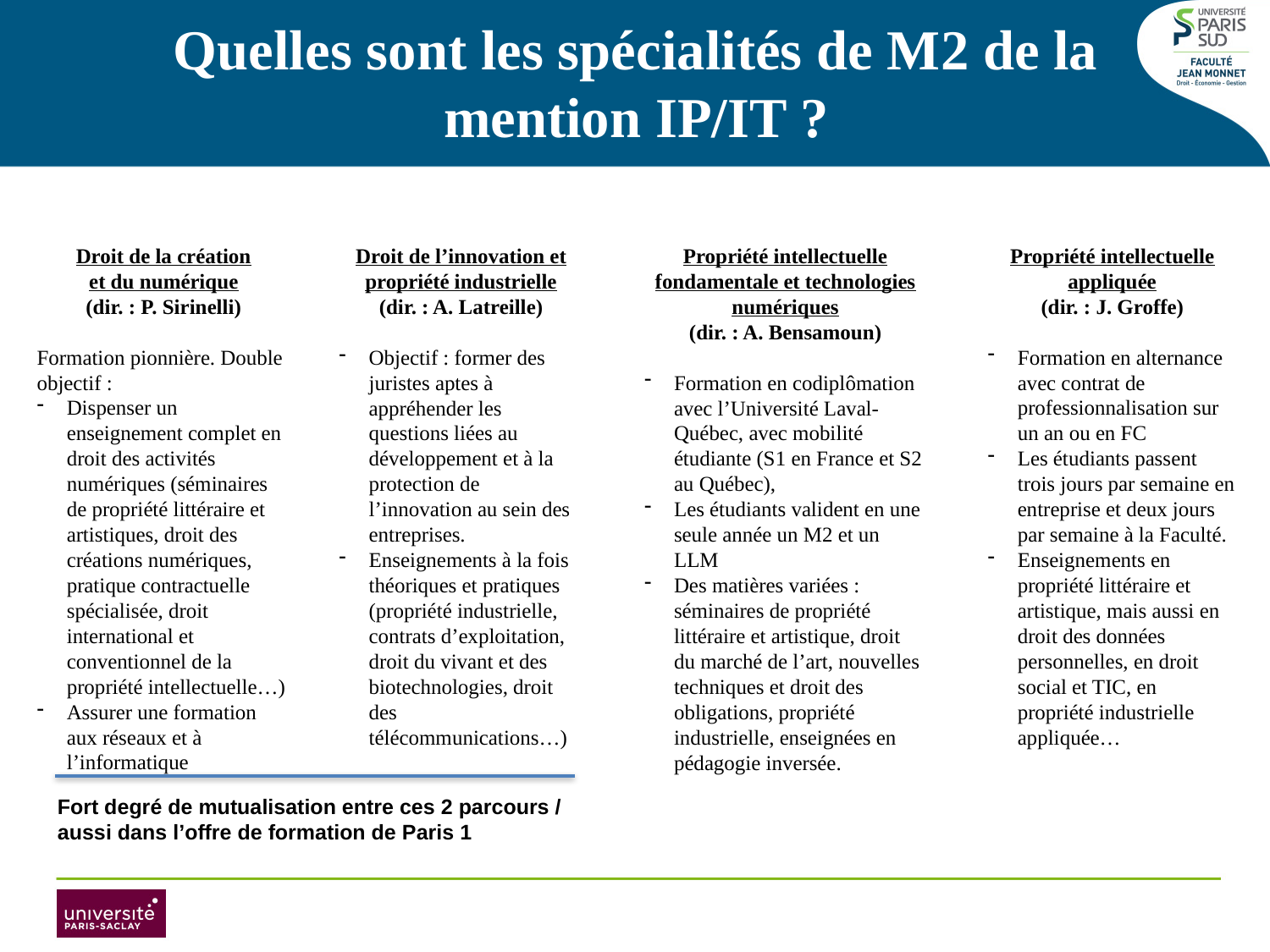

# Quelles sont les spécialités de M2 de la mention IP/IT ?
Droit de la création
et du numérique
(dir. : P. Sirinelli)

Formation pionnière. Double objectif :
Dispenser un enseignement complet en droit des activités numériques (séminaires de propriété littéraire et artistiques, droit des créations numériques, pratique contractuelle spécialisée, droit international et conventionnel de la propriété intellectuelle…)
Assurer une formation aux réseaux et à l’informatique

Droit de l’innovation et propriété industrielle
(dir. : A. Latreille)

Objectif : former des juristes aptes à appréhender les questions liées au développement et à la protection de l’innovation au sein des entreprises.
Enseignements à la fois théoriques et pratiques (propriété industrielle, contrats d’exploitation, droit du vivant et des biotechnologies, droit des télécommunications…)

Propriété intellectuelle fondamentale et technologies numériques
(dir. : A. Bensamoun)

Formation en codiplômation avec l’Université Laval- Québec, avec mobilité étudiante (S1 en France et S2 au Québec),
Les étudiants valident en une seule année un M2 et un LLM
Des matières variées : séminaires de propriété littéraire et artistique, droit du marché de l’art, nouvelles techniques et droit des obligations, propriété industrielle, enseignées en pédagogie inversée.
Propriété intellectuelle appliquée
(dir. : J. Groffe)

Formation en alternance avec contrat de professionnalisation sur un an ou en FC
Les étudiants passent trois jours par semaine en entreprise et deux jours par semaine à la Faculté.
Enseignements en propriété littéraire et artistique, mais aussi en droit des données personnelles, en droit social et TIC, en propriété industrielle appliquée…
Fort degré de mutualisation entre ces 2 parcours / aussi dans l’offre de formation de Paris 1